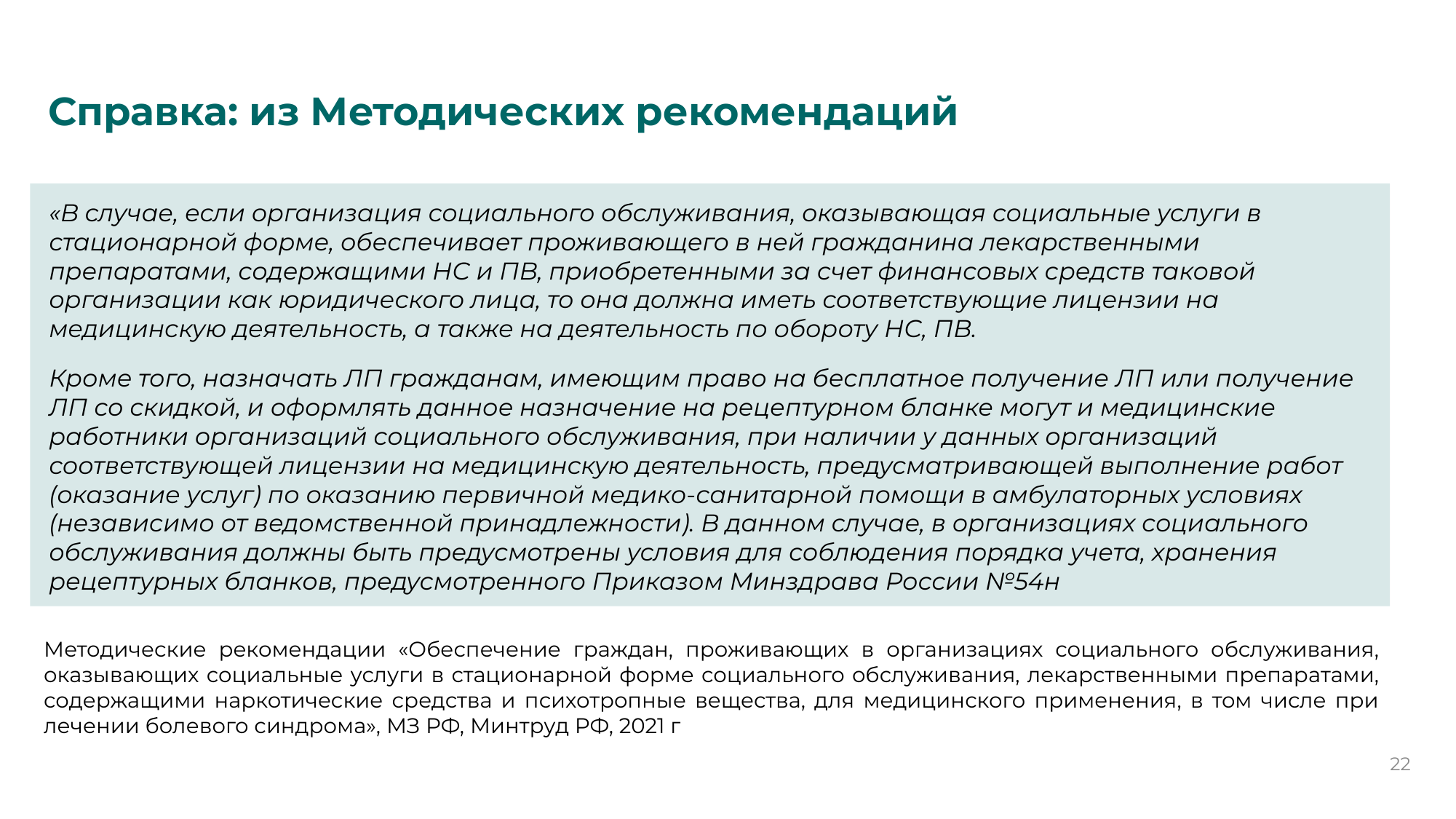

# Справка: из Методических рекомендаций

«В случае, если организация социального обслуживания, оказывающая социальные услуги в стационарной форме, обеспечивает проживающего в ней гражданина лекарственными препаратами, содержащими НС и ПВ, приобретенными за счет финансовых средств таковой организации как юридического лица, то она должна иметь соответствующие лицензии на медицинскую деятельность, а также на деятельность по обороту НС, ПВ.

Кроме того, назначать ЛП гражданам, имеющим право на бесплатное получение ЛП или получение ЛП со скидкой, и оформлять данное назначение на рецептурном бланке могут и медицинские работники организаций социального обслуживания, при наличии у данных организаций соответствующей лицензии на медицинскую деятельность, предусматривающей выполнение работ (оказание услуг) по оказанию первичной медико-санитарной помощи в амбулаторных условиях (независимо от ведомственной принадлежности). В данном случае, в организациях социального обслуживания должны быть предусмотрены условия для соблюдения порядка учета, хранения рецептурных бланков, предусмотренного Приказом Минздрава России №54н
Методические рекомендации «Обеспечение граждан, проживающих в организациях социального обслуживания, оказывающих социальные услуги в стационарной форме социального обслуживания, лекарственными препаратами, содержащими наркотические средства и психотропные вещества, для медицинского применения, в том числе при лечении болевого синдрома», МЗ РФ, Минтруд РФ, 2021 г

22